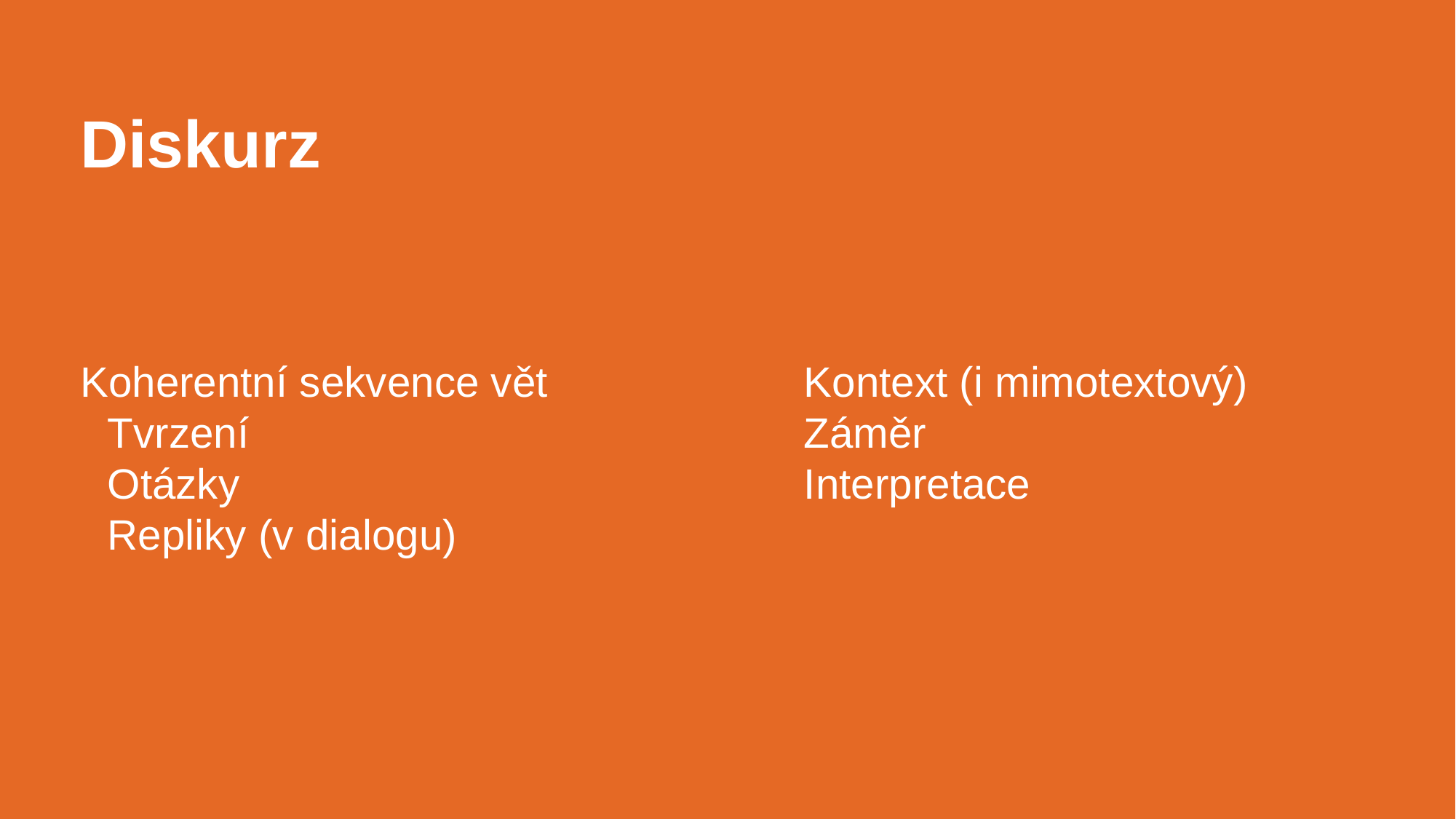

# Diskurz
Koherentní sekvence vět
Tvrzení
Otázky
Repliky (v dialogu)
Kontext (i mimotextový)
Záměr
Interpretace